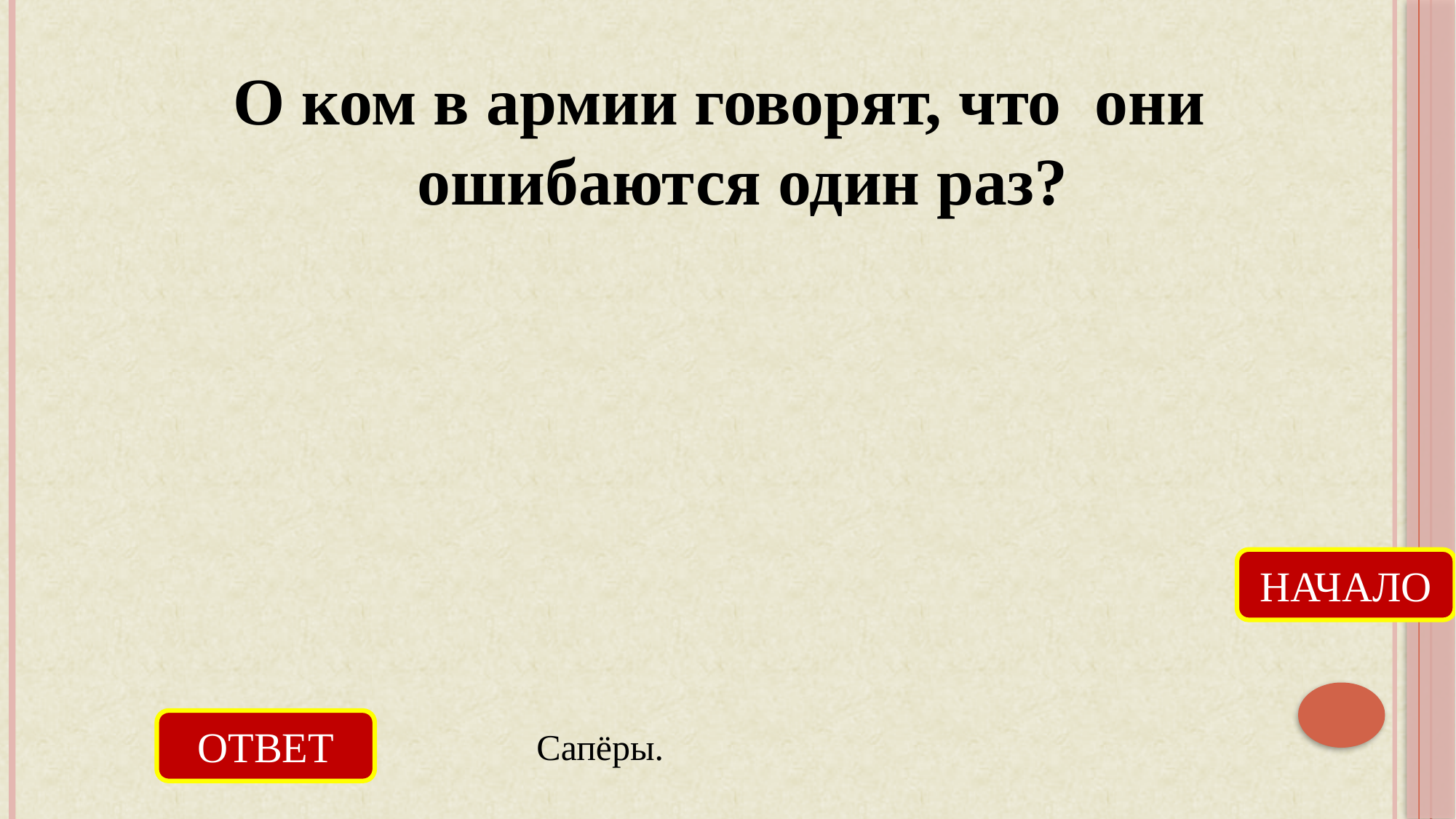

О ком в армии говорят, что  они
                       ошибаются один раз?

НАЧАЛО
ОТВЕТ
Сапёры.